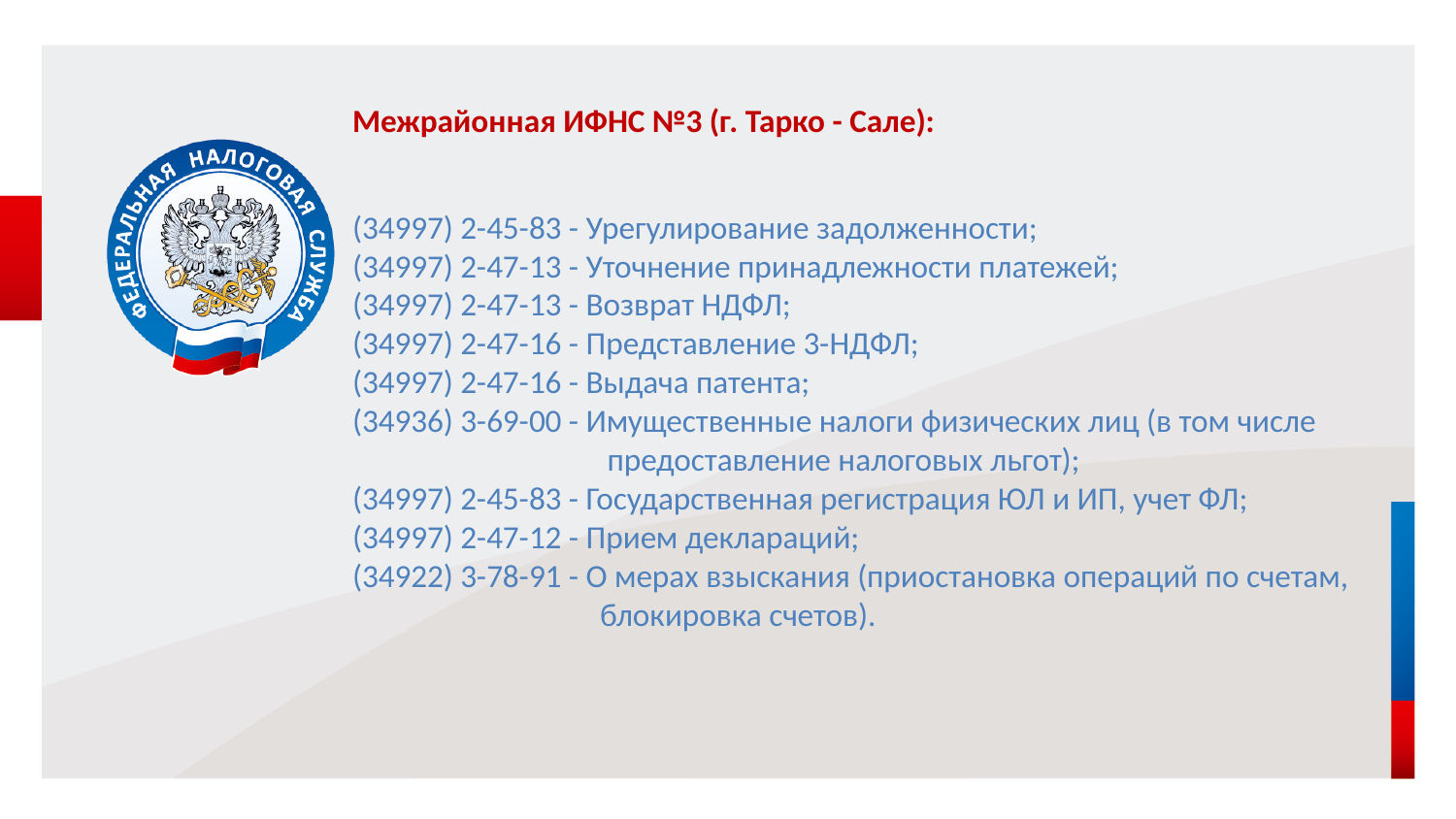

Межрайонная ИФНС №3 (г. Тарко - Сале):

(34997) 2-45-83 - Урегулирование задолженности;
(34997) 2-47-13 - Уточнение принадлежности платежей;
(34997) 2-47-13 - Возврат НДФЛ;
(34997) 2-47-16 - Представление 3-НДФЛ;
(34997) 2-47-16 - Выдача патента;
(34936) 3-69-00 - Имущественные налоги физических лиц (в том числе 	   	               предоставление налоговых льгот);
(34997) 2-45-83 - Государственная регистрация ЮЛ и ИП, учет ФЛ;
(34997) 2-47-12 - Прием деклараций;
(34922) 3-78-91 - О мерах взыскания (приостановка операций по счетам, 	   	              блокировка счетов).

#